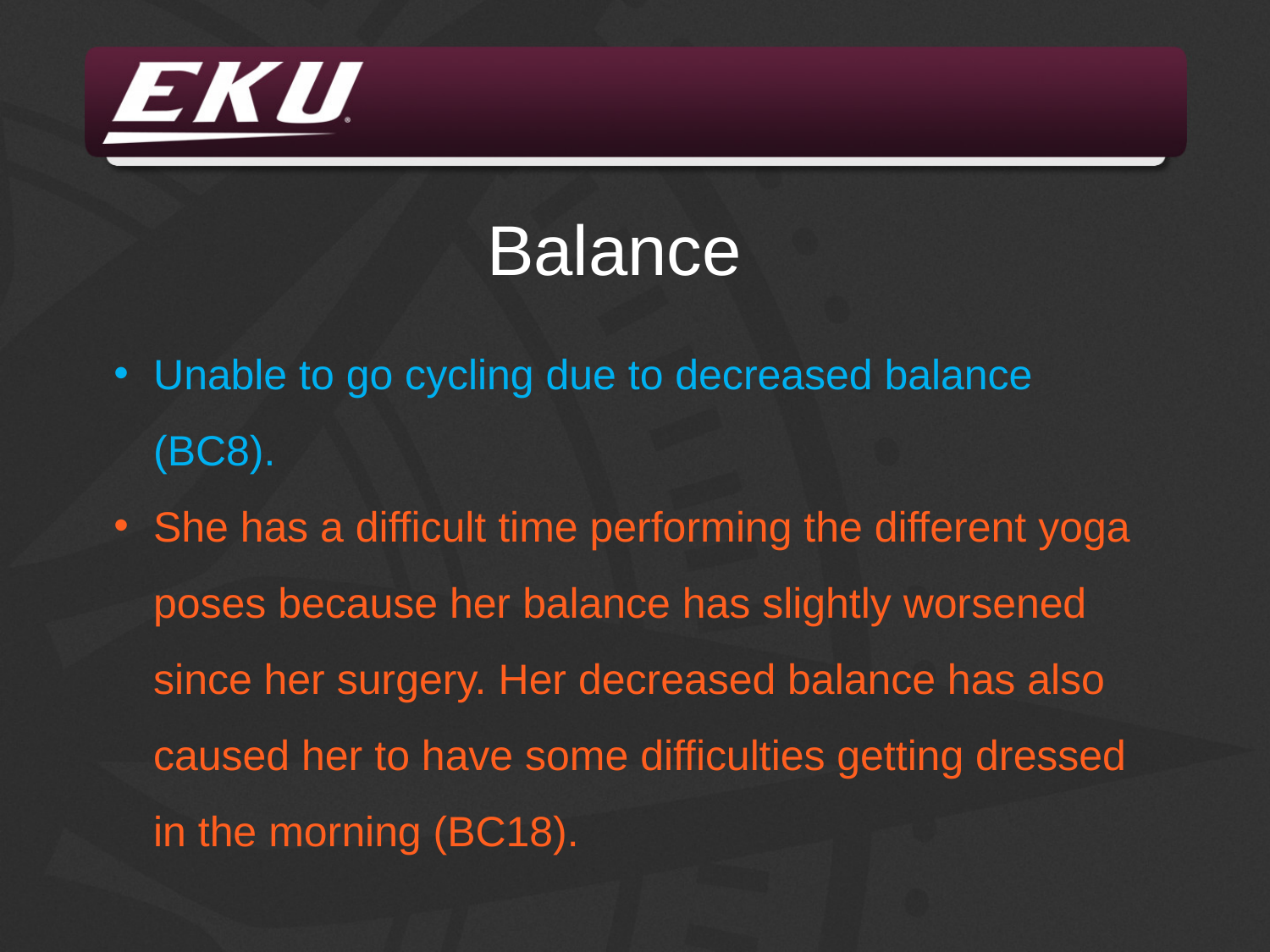

Balance
Unable to go cycling due to decreased balance (BC8).
She has a difficult time performing the different yoga poses because her balance has slightly worsened since her surgery. Her decreased balance has also caused her to have some difficulties getting dressed in the morning (BC18).